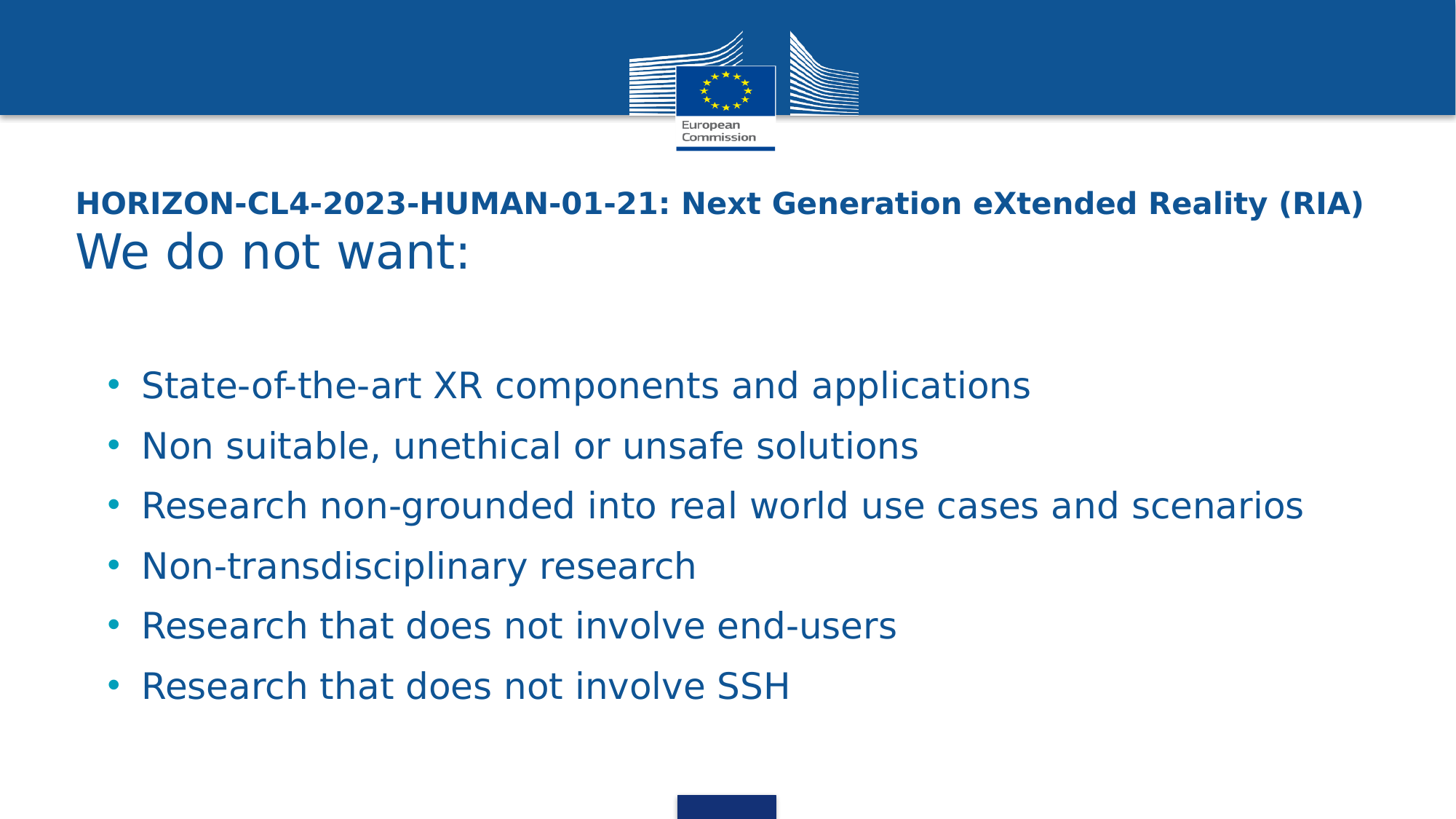

# HORIZON-CL4-2023-HUMAN-01-21: Next Generation eXtended Reality (RIA) We do not want:
State-of-the-art XR components and applications
Non suitable, unethical or unsafe solutions
Research non-grounded into real world use cases and scenarios
Non-transdisciplinary research
Research that does not involve end-users
Research that does not involve SSH